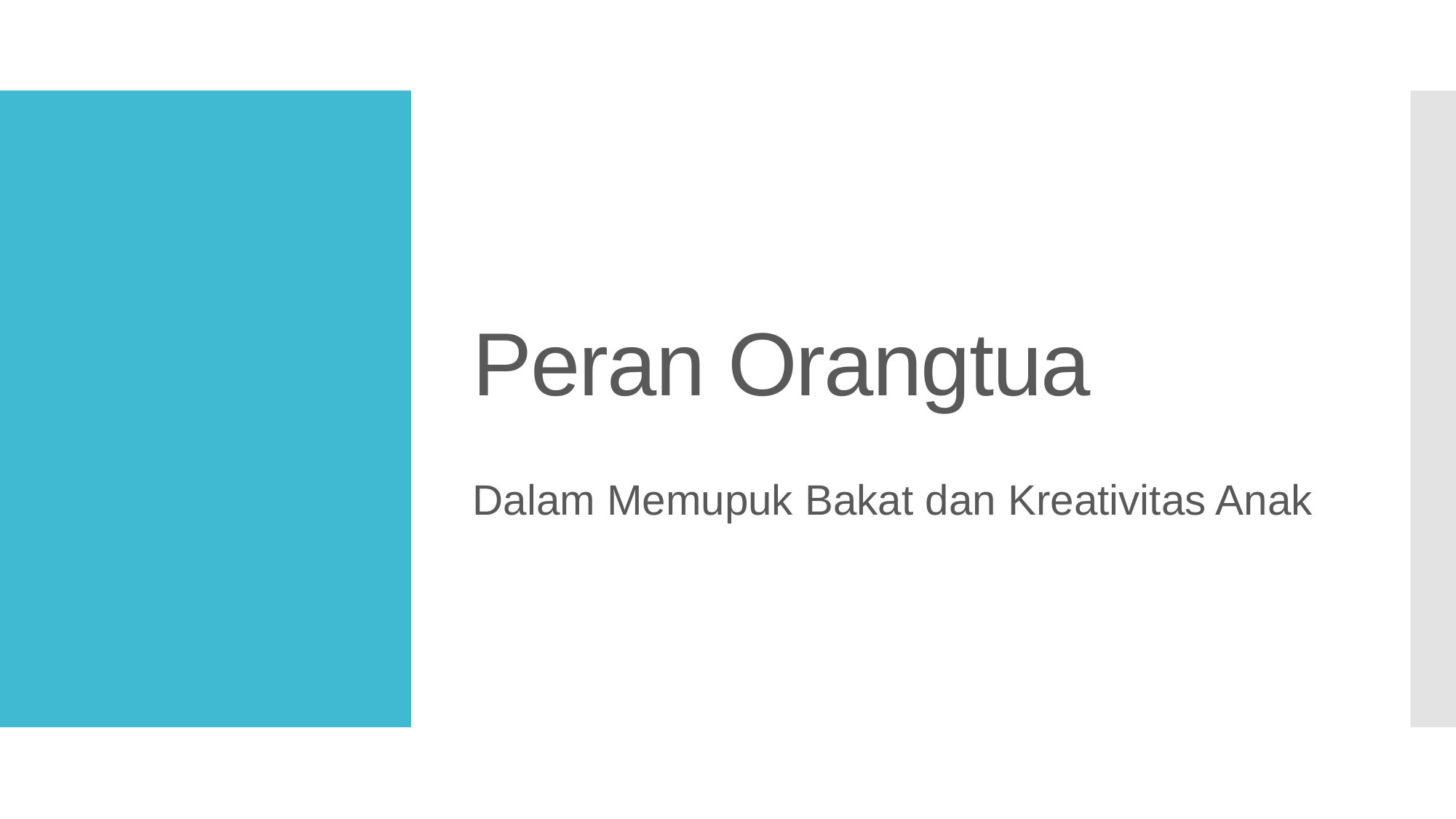

# Peran Orangtua
Dalam Memupuk Bakat dan Kreativitas Anak